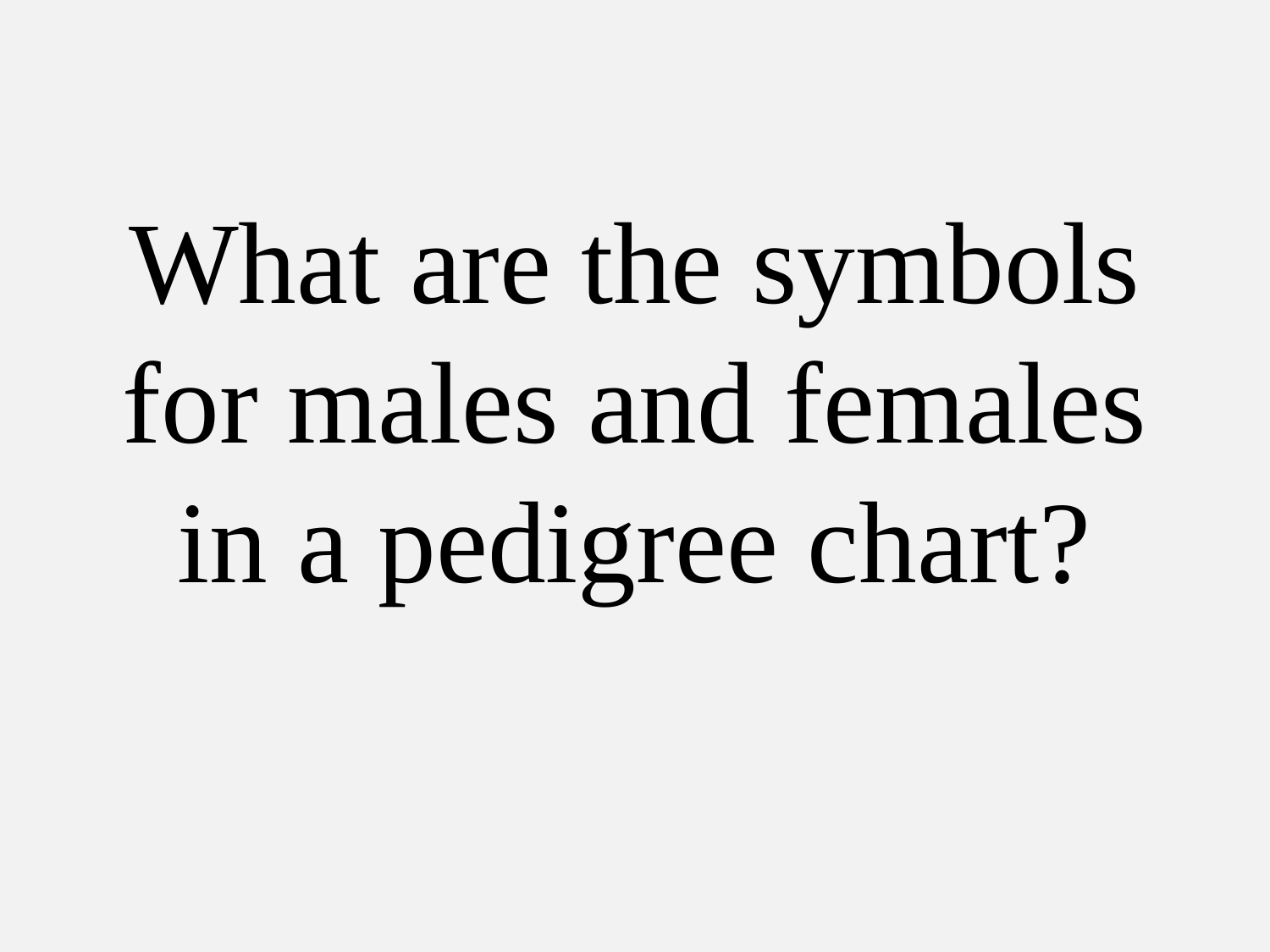

# What are the symbols for males and females in a pedigree chart?